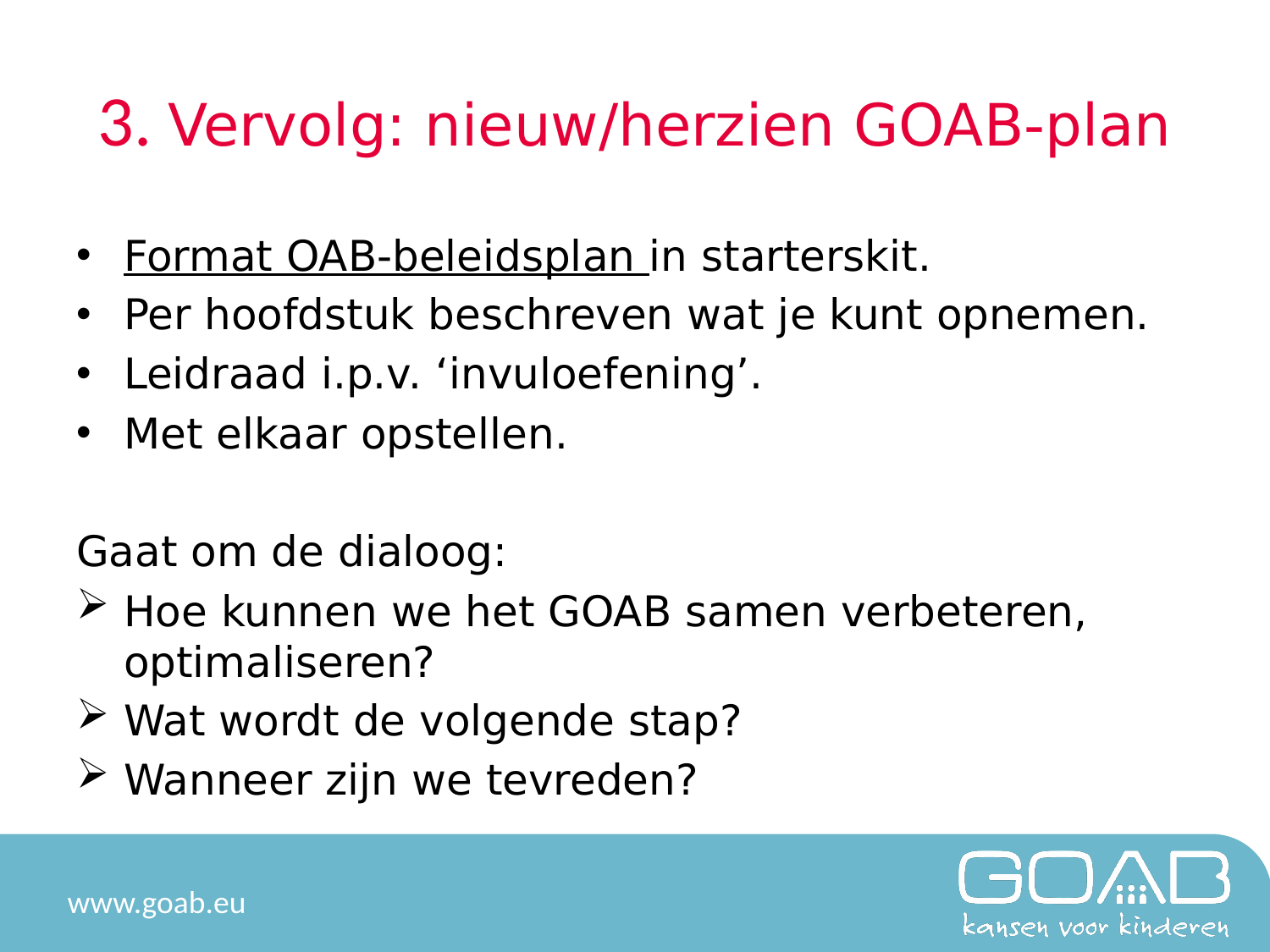

# 3. Vervolg: nieuw/herzien GOAB-plan
Format OAB-beleidsplan in starterskit.
Per hoofdstuk beschreven wat je kunt opnemen.
Leidraad i.p.v. ‘invuloefening’.
Met elkaar opstellen.

Gaat om de dialoog:
Hoe kunnen we het GOAB samen verbeteren, optimaliseren?
Wat wordt de volgende stap?
Wanneer zijn we tevreden?